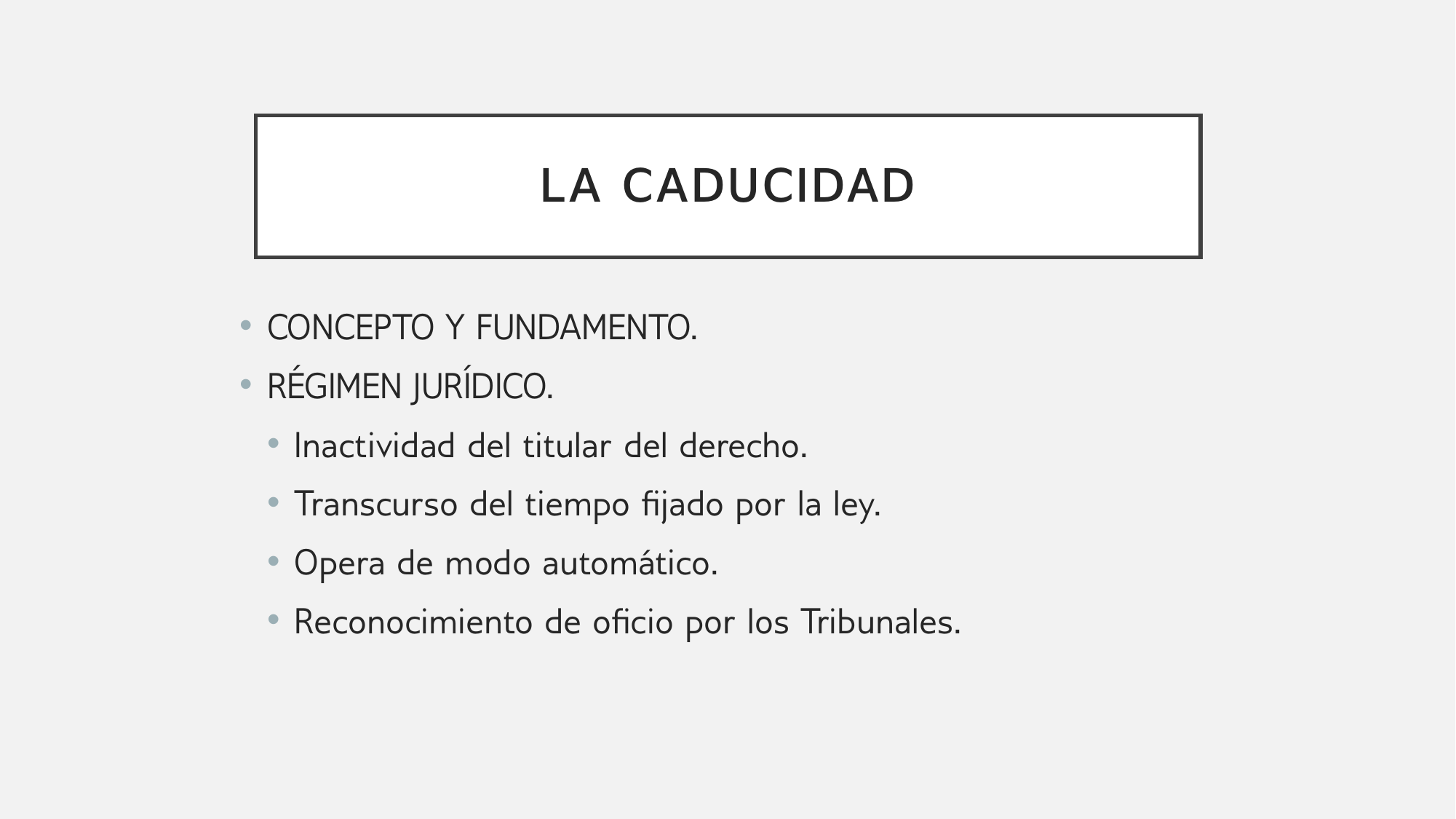

# LA CADUCIDAD
CONCEPTO Y FUNDAMENTO.
RÉGIMEN JURÍDICO.
Inactividad del titular del derecho.
Transcurso del tiempo fijado por la ley.
Opera de modo automático.
Reconocimiento de oficio por los Tribunales.